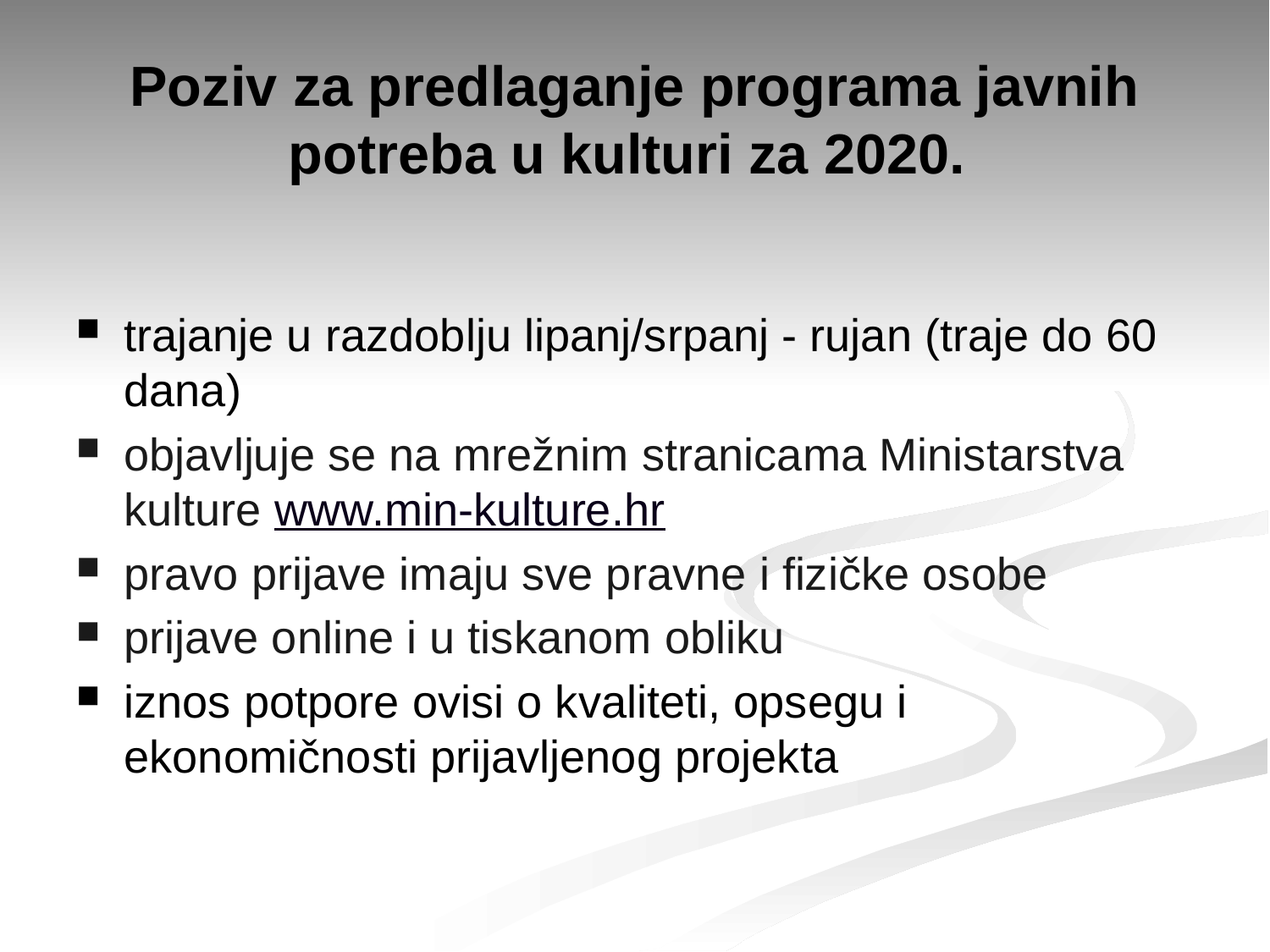

# Poziv za predlaganje programa javnih potreba u kulturi za 2020.

trajanje u razdoblju lipanj/srpanj - rujan (traje do 60 dana)
objavljuje se na mrežnim stranicama Ministarstva kulture www.min-kulture.hr
pravo prijave imaju sve pravne i fizičke osobe
prijave online i u tiskanom obliku
iznos potpore ovisi o kvaliteti, opsegu i ekonomičnosti prijavljenog projekta